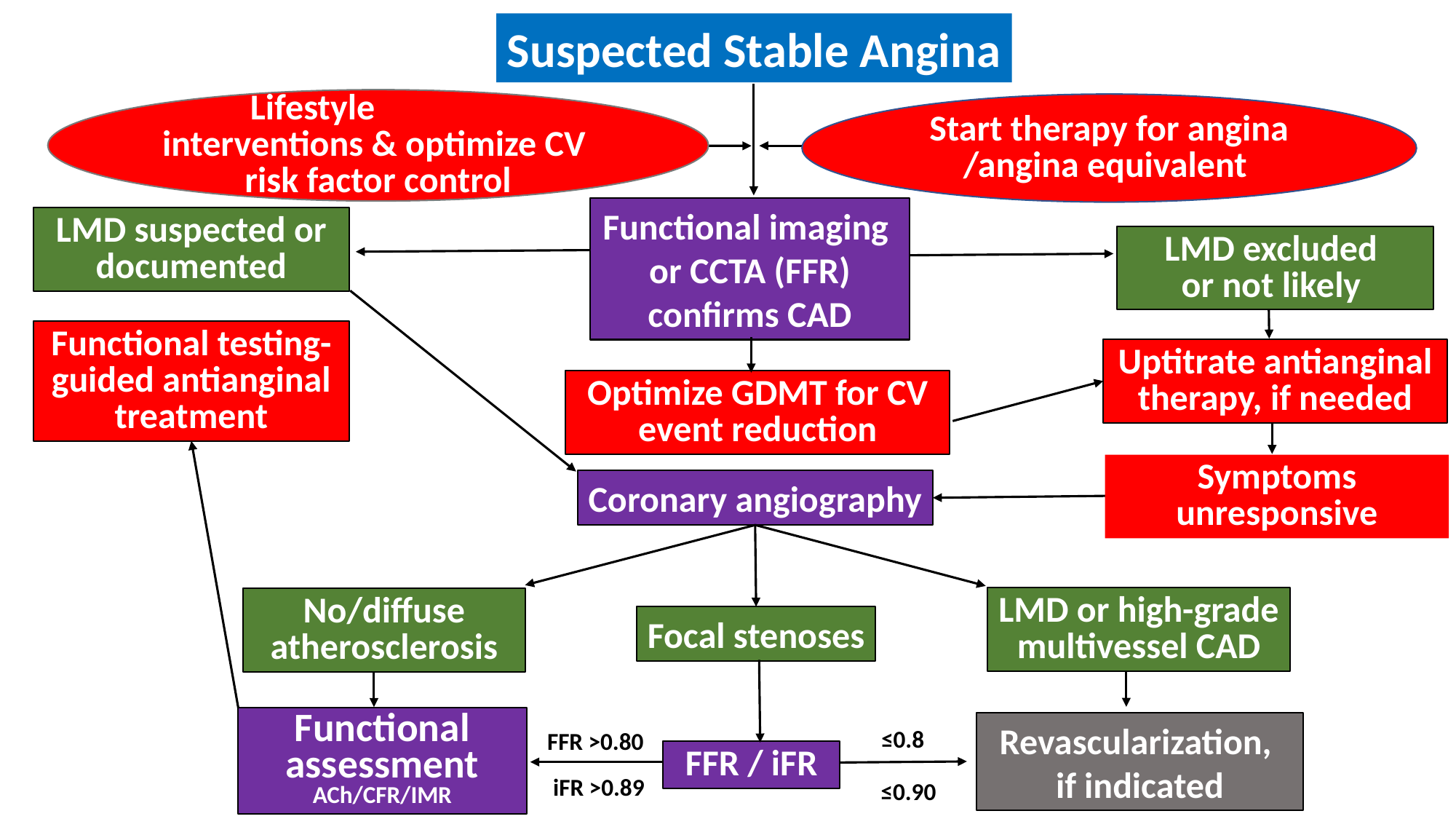

Suspected Stable Angina
Lifestyle                 interventions & optimize CV  risk factor control
Start therapy for angina /angina equivalent
Functional imaging
or CCTA (FFR) confirms CAD
LMD suspected or documented
LMD excluded
or not likely
Functional testing-guided antianginal treatment
Uptitrate antianginal therapy, if needed
Optimize GDMT for CV event reduction
Symptoms unresponsive
Coronary angiography
LMD or high-grade multivessel CAD
No/diffuse atherosclerosis
Focal stenoses
Functional assessment
ACh/CFR/IMR
Revascularization,
if indicated
≤0.8
FFR >0.80
FFR / iFR
 iFR >0.89
≤0.90